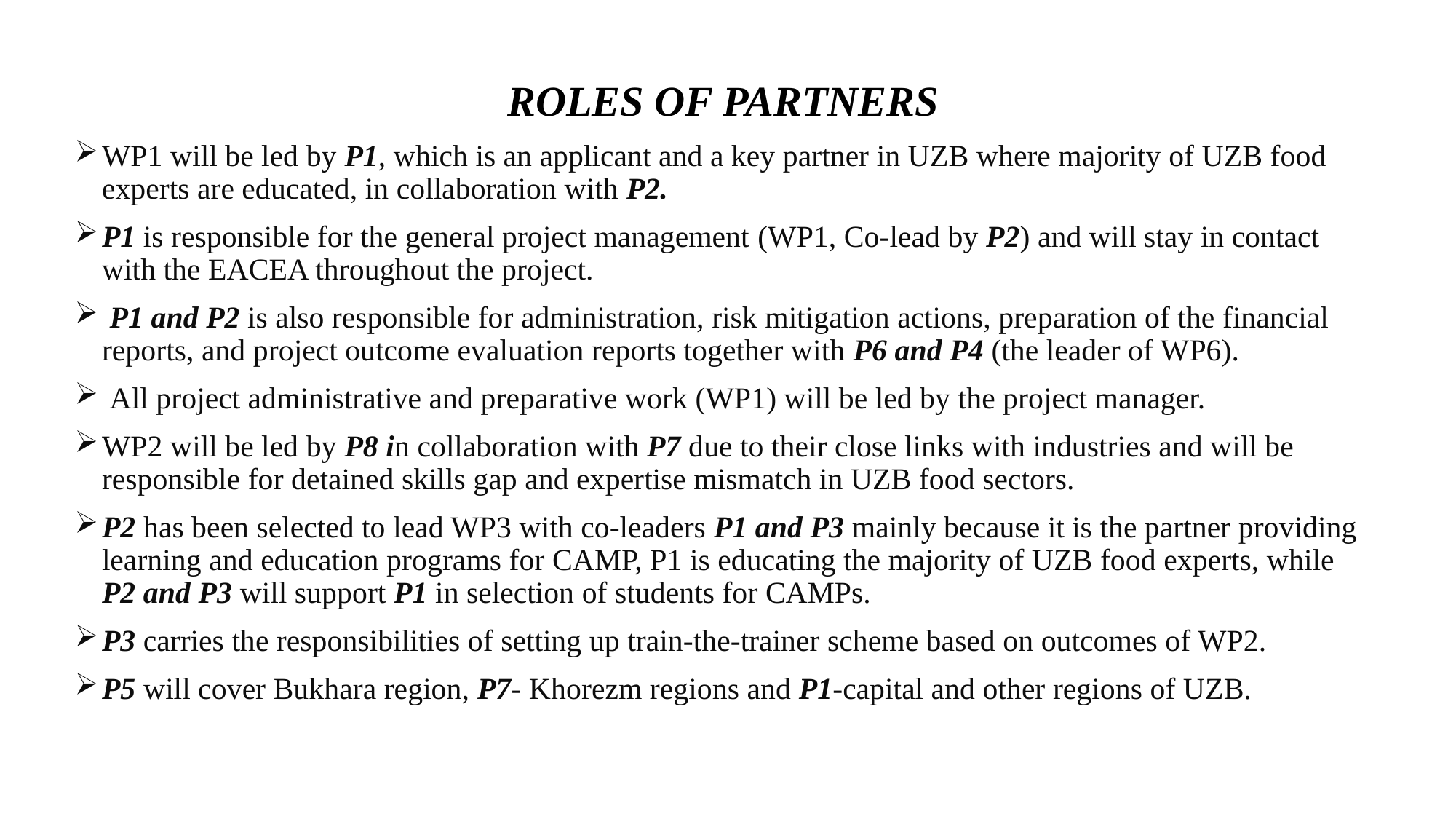

ROLES OF PARTNERS
WP1 will be led by P1, which is an applicant and a key partner in UZB where majority of UZB food experts are educated, in collaboration with P2.
P1 is responsible for the general project management (WP1, Co-lead by P2) and will stay in contact with the EACEA throughout the project.
 P1 and P2 is also responsible for administration, risk mitigation actions, preparation of the financial reports, and project outcome evaluation reports together with P6 and P4 (the leader of WP6).
 All project administrative and preparative work (WP1) will be led by the project manager.
WP2 will be led by P8 in collaboration with P7 due to their close links with industries and will be responsible for detained skills gap and expertise mismatch in UZB food sectors.
P2 has been selected to lead WP3 with co-leaders P1 and P3 mainly because it is the partner providing learning and education programs for CAMP, P1 is educating the majority of UZB food experts, while P2 and P3 will support P1 in selection of students for CAMPs.
P3 carries the responsibilities of setting up train-the-trainer scheme based on outcomes of WP2.
P5 will cover Bukhara region, P7- Khorezm regions and P1-capital and other regions of UZB.